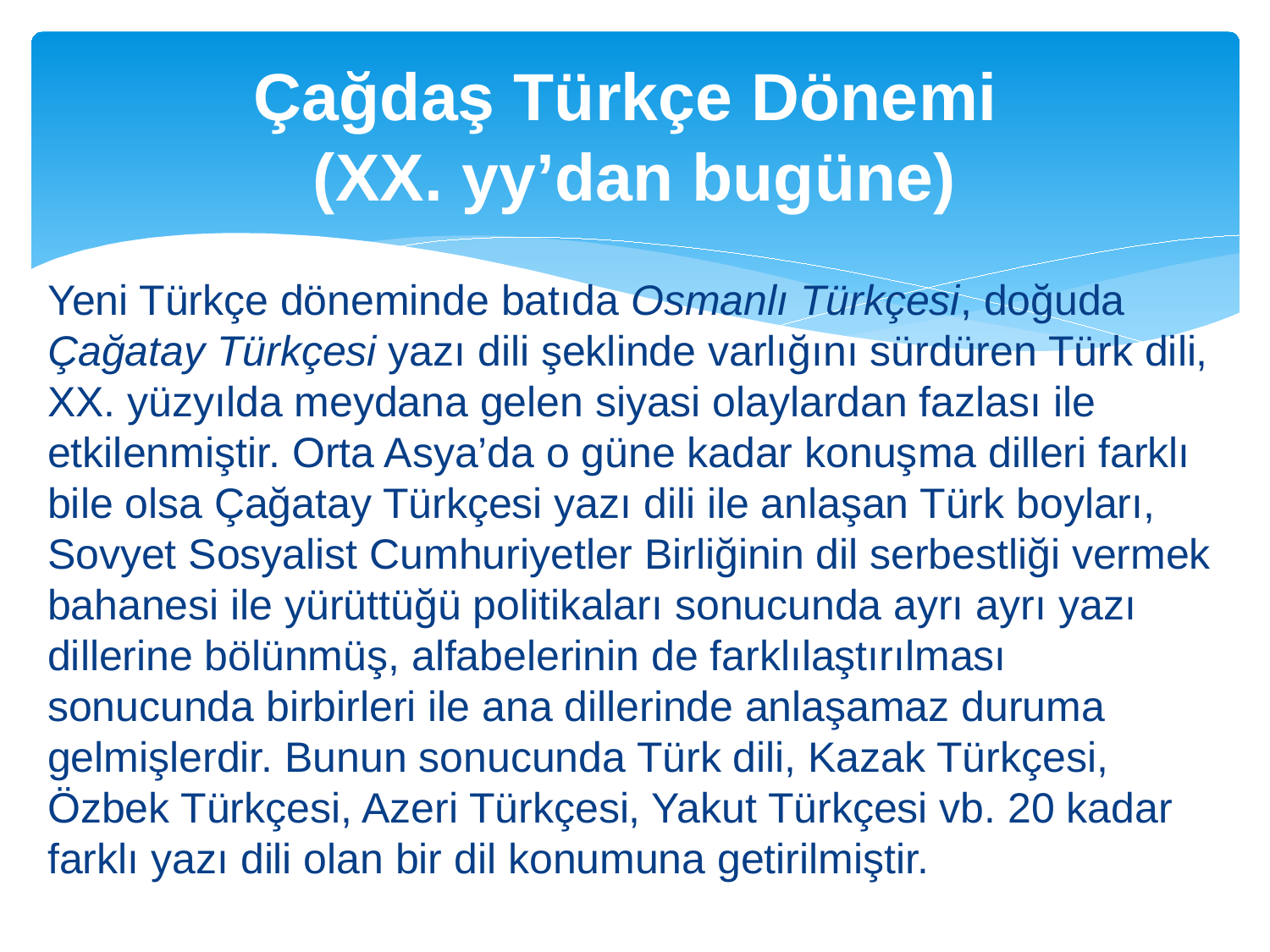

# Çağdaş Türkçe Dönemi (XX. yy’dan bugüne)
Yeni Türkçe döneminde batıda Osmanlı Türkçesi, doğuda Çağatay Türkçesi yazı dili şeklinde varlığını sürdüren Türk dili, XX. yüzyılda meydana gelen siyasi olaylardan fazlası ile etkilenmiştir. Orta Asya’da o güne kadar konuşma dilleri farklı bile olsa Çağatay Türkçesi yazı dili ile anlaşan Türk boyları, Sovyet Sosyalist Cumhuriyetler Birliğinin dil serbestliği vermek bahanesi ile yürüttüğü politikaları sonucunda ayrı ayrı yazı dillerine bölünmüş, alfabelerinin de farklılaştırılması sonucunda birbirleri ile ana dillerinde anlaşamaz duruma gelmişlerdir. Bunun sonucunda Türk dili, Kazak Türkçesi, Özbek Türkçesi, Azeri Türkçesi, Yakut Türkçesi vb. 20 kadar farklı yazı dili olan bir dil konumuna getirilmiştir.